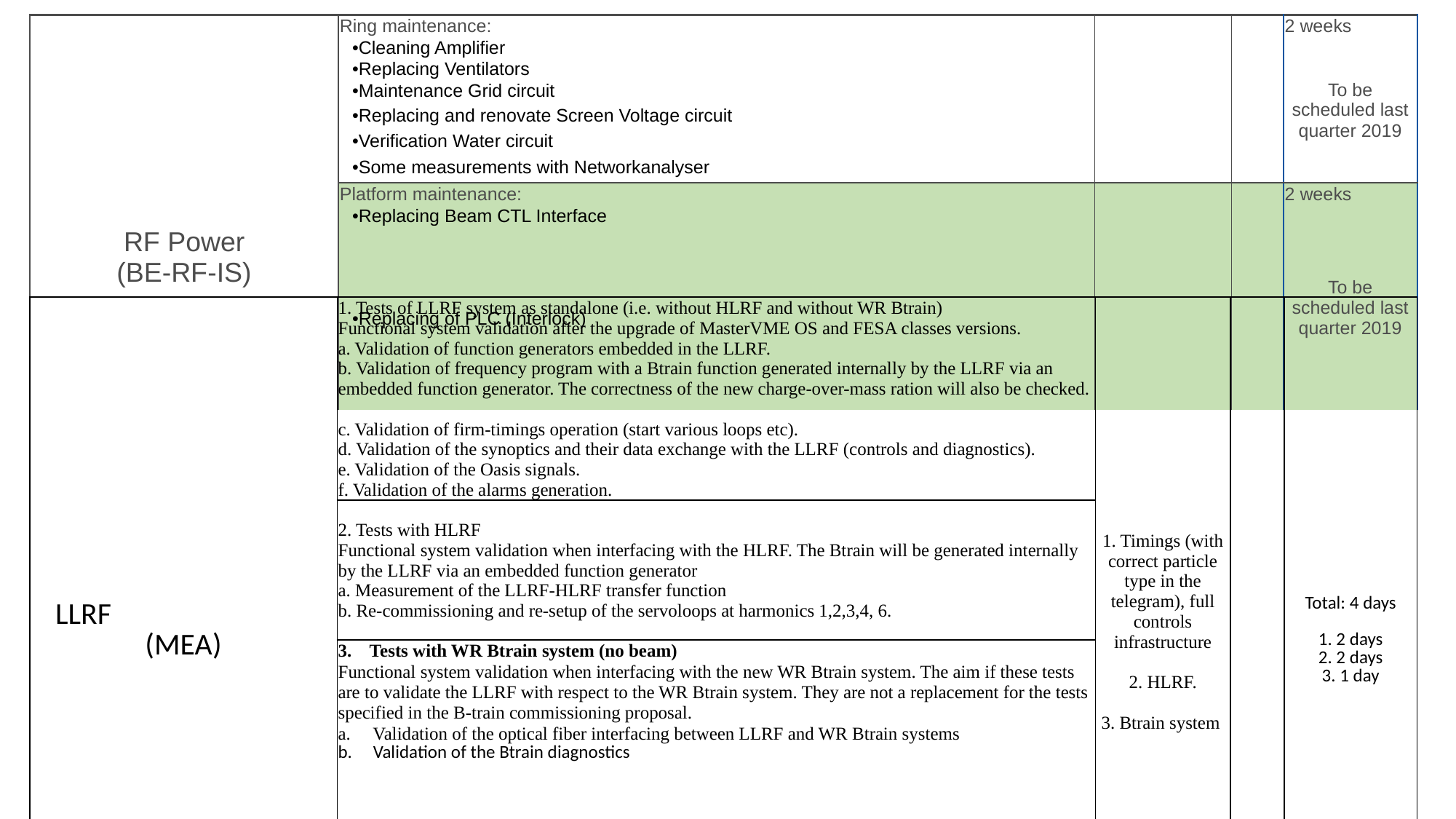

| RF Power (BE-RF-IS) | Ring maintenance: |  |  | 2 weeks |
| --- | --- | --- | --- | --- |
|  | •Cleaning Amplifier |  |  | To be scheduled last quarter 2019 |
|  | •Replacing Ventilators |  |  |  |
|  | •Maintenance Grid circuit |  |  |  |
|  | •Replacing and renovate Screen Voltage circuit |  |  |  |
|  | •Verification Water circuit |  |  |  |
|  | •Some measurements with Networkanalyser |  |  |  |
|  | Platform maintenance: |  |  | 2 weeks |
|  | •Replacing Beam CTL Interface |  |  | To be scheduled last quarter 2019 |
|  | •Replacing of PLC (Interlock) |  |  |  |
| LLRF (MEA) | 1. Tests of LLRF system as standalone (i.e. without HLRF and without WR Btrain) Functional system validation after the upgrade of MasterVME OS and FESA classes versions. a. Validation of function generators embedded in the LLRF. b. Validation of frequency program with a Btrain function generated internally by the LLRF via an embedded function generator. The correctness of the new charge-over-mass ration will also be checked. c. Validation of firm-timings operation (start various loops etc). d. Validation of the synoptics and their data exchange with the LLRF (controls and diagnostics). e. Validation of the Oasis signals. f. Validation of the alarms generation. | 1. Timings (with correct particle type in the telegram), full controls infrastructure 2. HLRF. 3. Btrain system |  | Total: 4 days 1. 2 days 2. 2 days 3. 1 day |
| --- | --- | --- | --- | --- |
|  |  |  |  |  |
|  | 2. Tests with HLRF Functional system validation when interfacing with the HLRF. The Btrain will be generated internally by the LLRF via an embedded function generator a. Measurement of the LLRF-HLRF transfer function b. Re-commissioning and re-setup of the servoloops at harmonics 1,2,3,4, 6. |  |  |  |
|  |  |  |  |  |
|  | 3. Tests with WR Btrain system (no beam) |  |  |  |
|  | Functional system validation when interfacing with the new WR Btrain system. The aim if these tests are to validate the LLRF with respect to the WR Btrain system. They are not a replacement for the tests specified in the B-train commissioning proposal. |  |  |  |
|  | a.     Validation of the optical fiber interfacing between LLRF and WR Btrain systems |  |  |  |
|  | b.     Validation of the Btrain diagnostics |  |  |  |
|  | c.     Validation of the frequency program when using the R Btrain as input. |  |  |  |